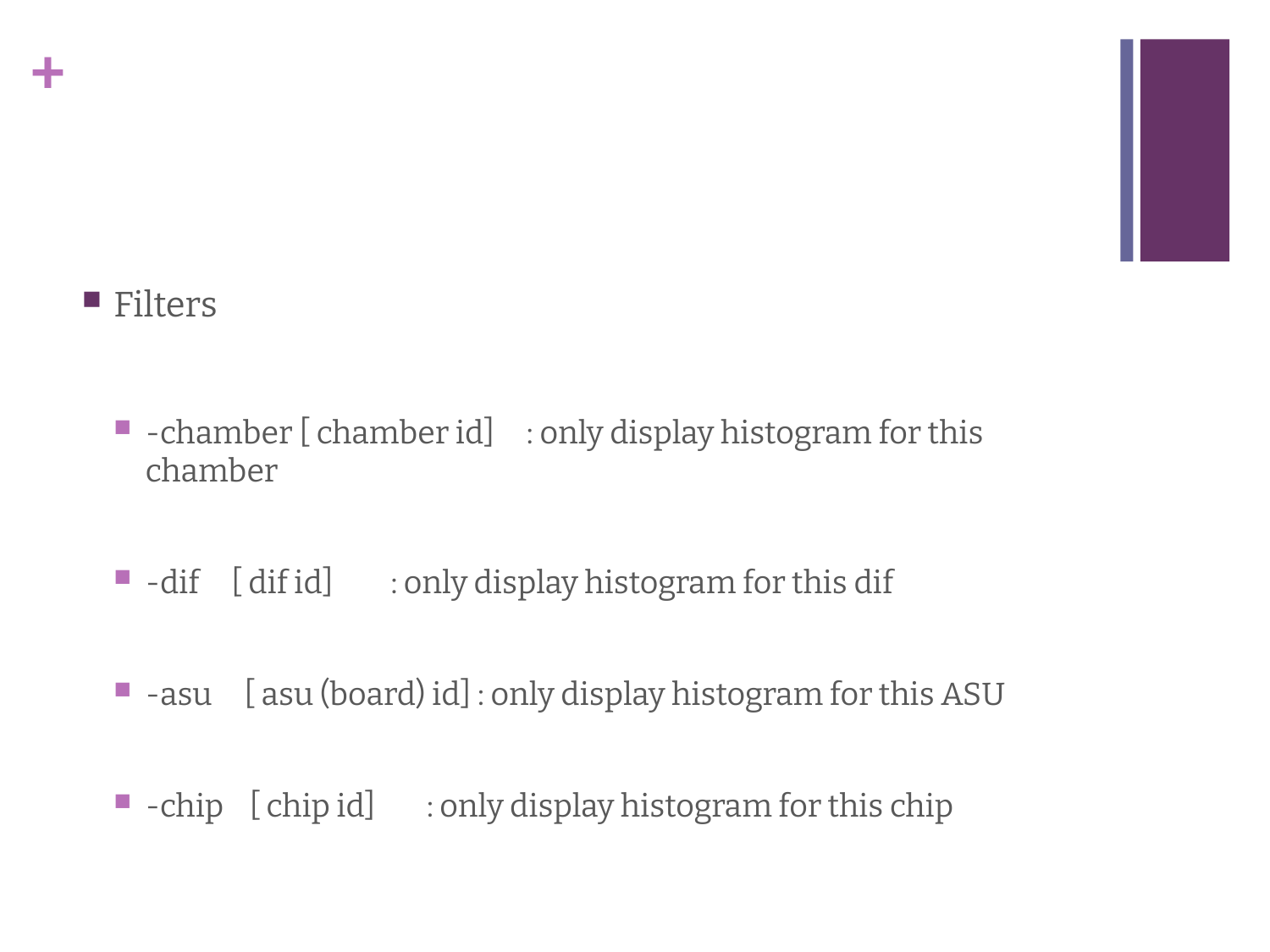

#
Filters

-chamber [ chamber id]     : only display histogram for this chamber

-dif     [ dif id]         : only display histogram for this dif

-asu     [ asu (board) id] : only display histogram for this ASU

-chip    [ chip id]        : only display histogram for this chip